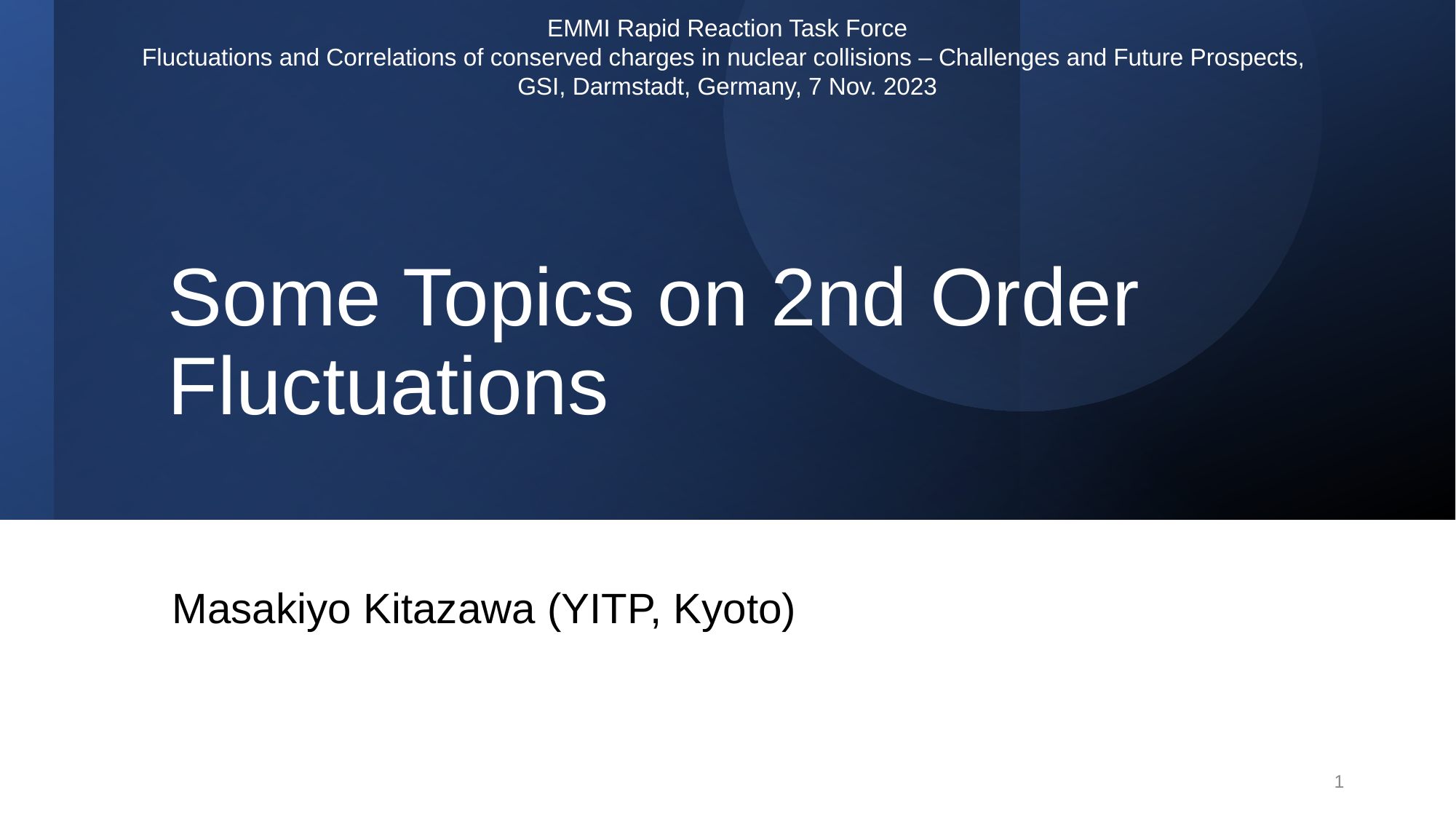

EMMI Rapid Reaction Task Force
Fluctuations and Correlations of conserved charges in nuclear collisions – Challenges and Future Prospects,
GSI, Darmstadt, Germany, 7 Nov. 2023
# Some Topics on 2nd Order Fluctuations
Masakiyo Kitazawa (YITP, Kyoto)

1